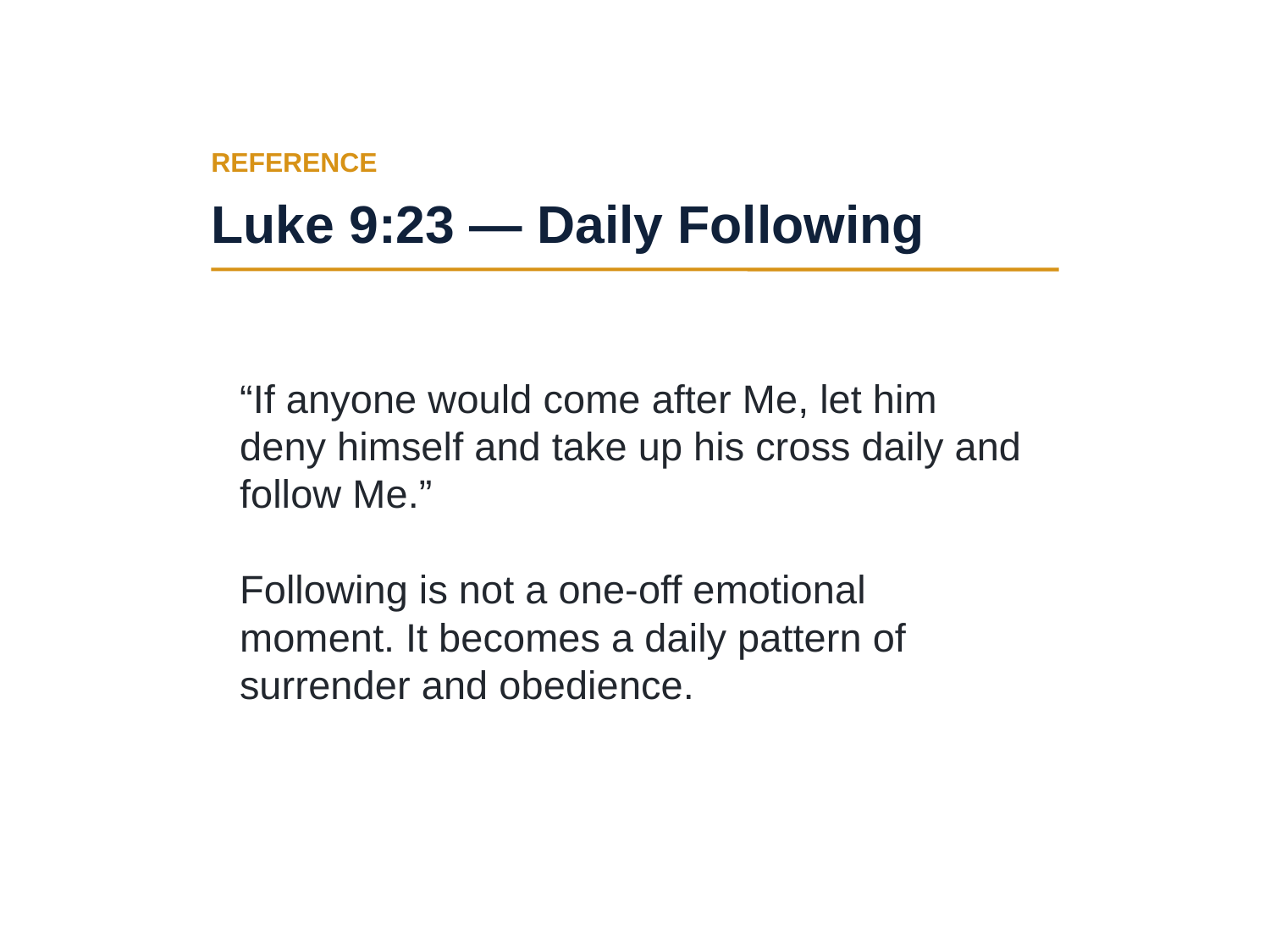

REFERENCE
Luke 9:23 — Daily Following

“If anyone would come after Me, let him deny himself and take up his cross daily and follow Me.”

Following is not a one-off emotional moment. It becomes a daily pattern of surrender and obedience.